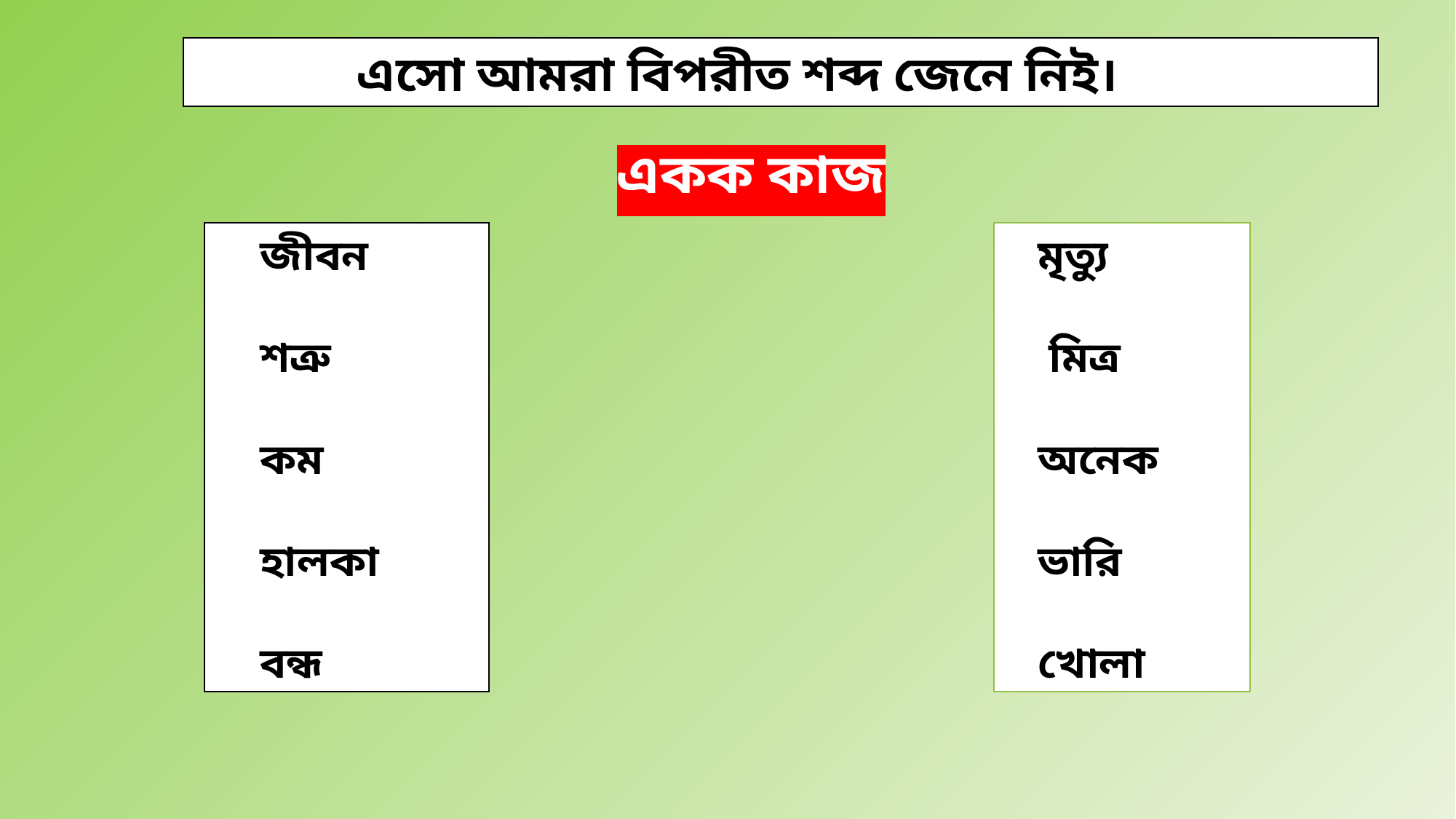

এসো আমরা বিপরীত শব্দ জেনে নিই।
                      একক কাজ
    জীবন

    শত্রু

    কম

    হালকা

    বন্ধ
   মৃত্যু

    মিত্র

   অনেক

   ভারি

   খোলা